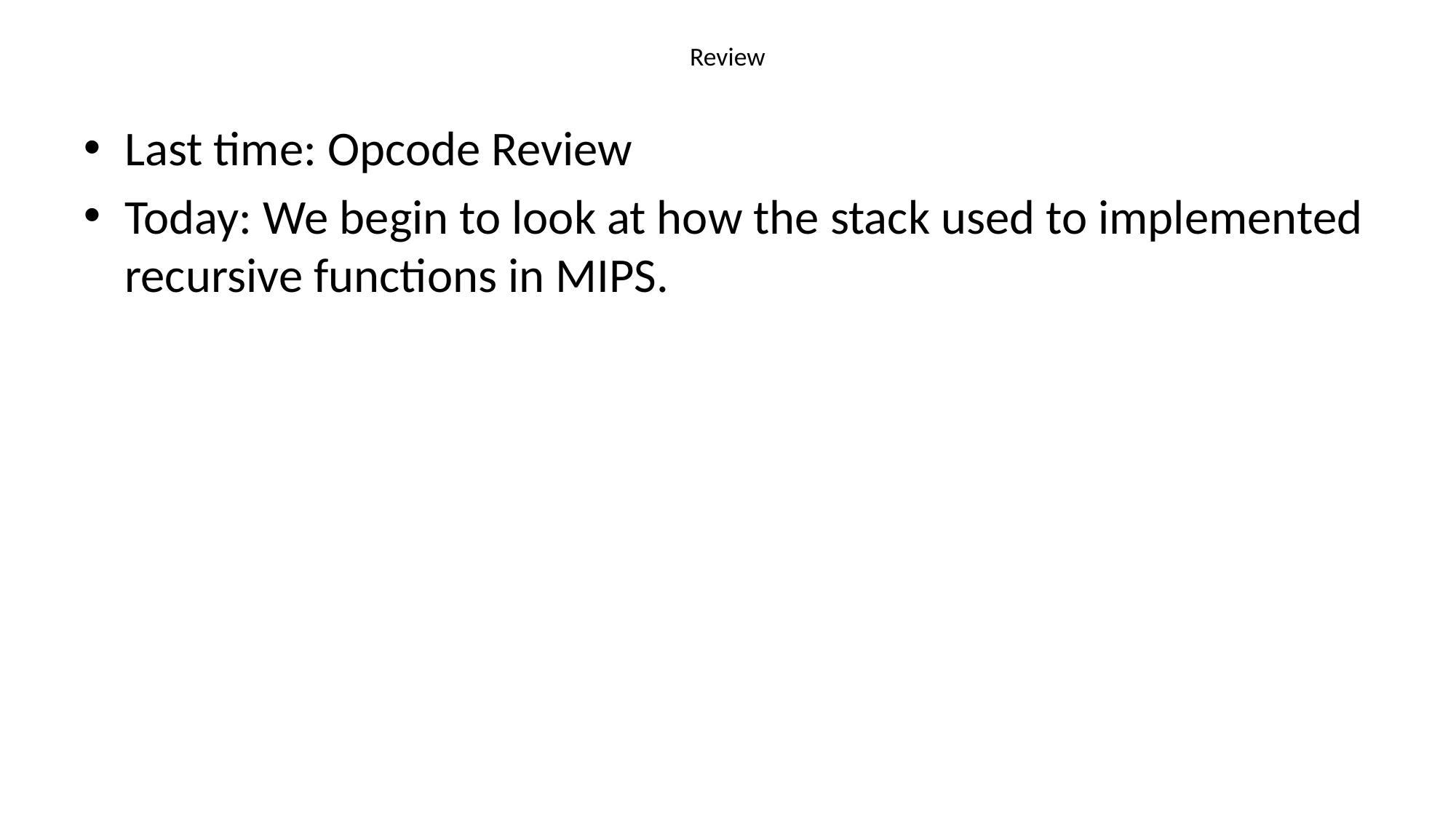

# Review
Last time: Opcode Review
Today: We begin to look at how the stack used to implemented recursive functions in MIPS.